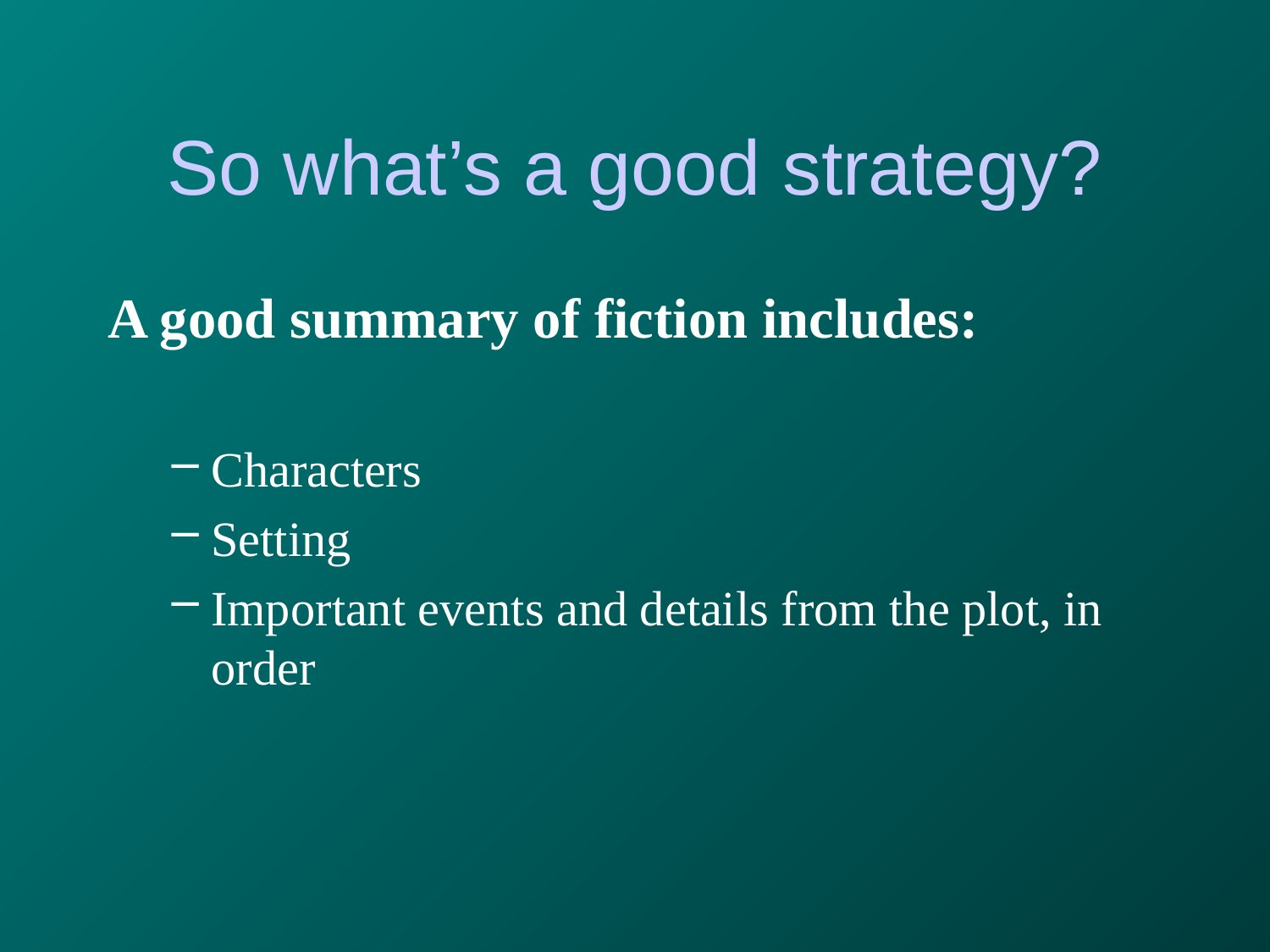

# So what’s a good strategy?
A good summary of fiction includes:

Characters
Setting
Important events and details from the plot, in order